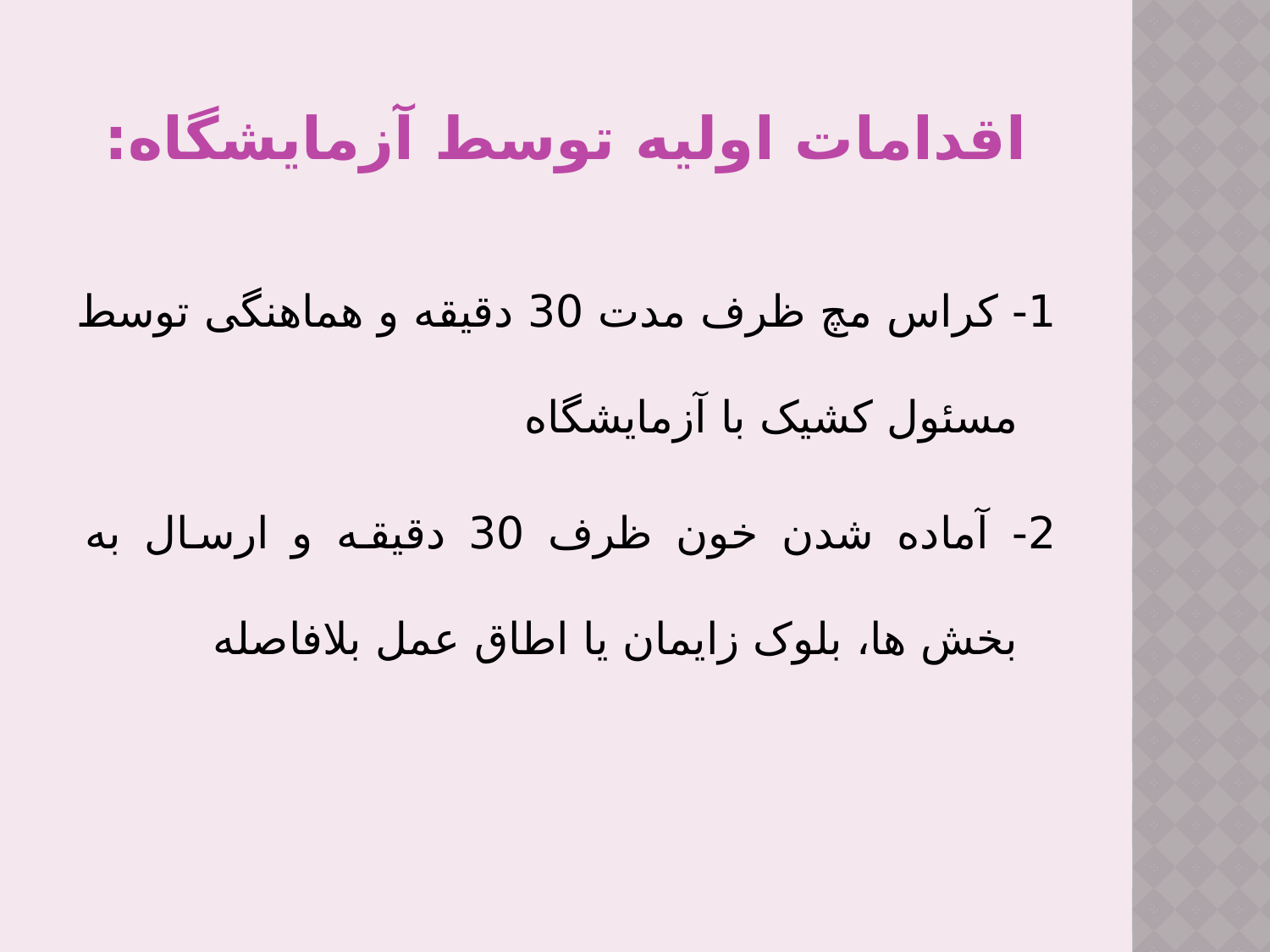

# اقدامات اولیه توسط آزمایشگاه:
1- کراس مچ ظرف مدت 30 دقیقه و هماهنگی توسط مسئول کشیک با آزمایشگاه
2- آماده شدن خون ظرف 30 دقیقه و ارسال به بخش ها، بلوک زایمان یا اطاق عمل بلافاصله